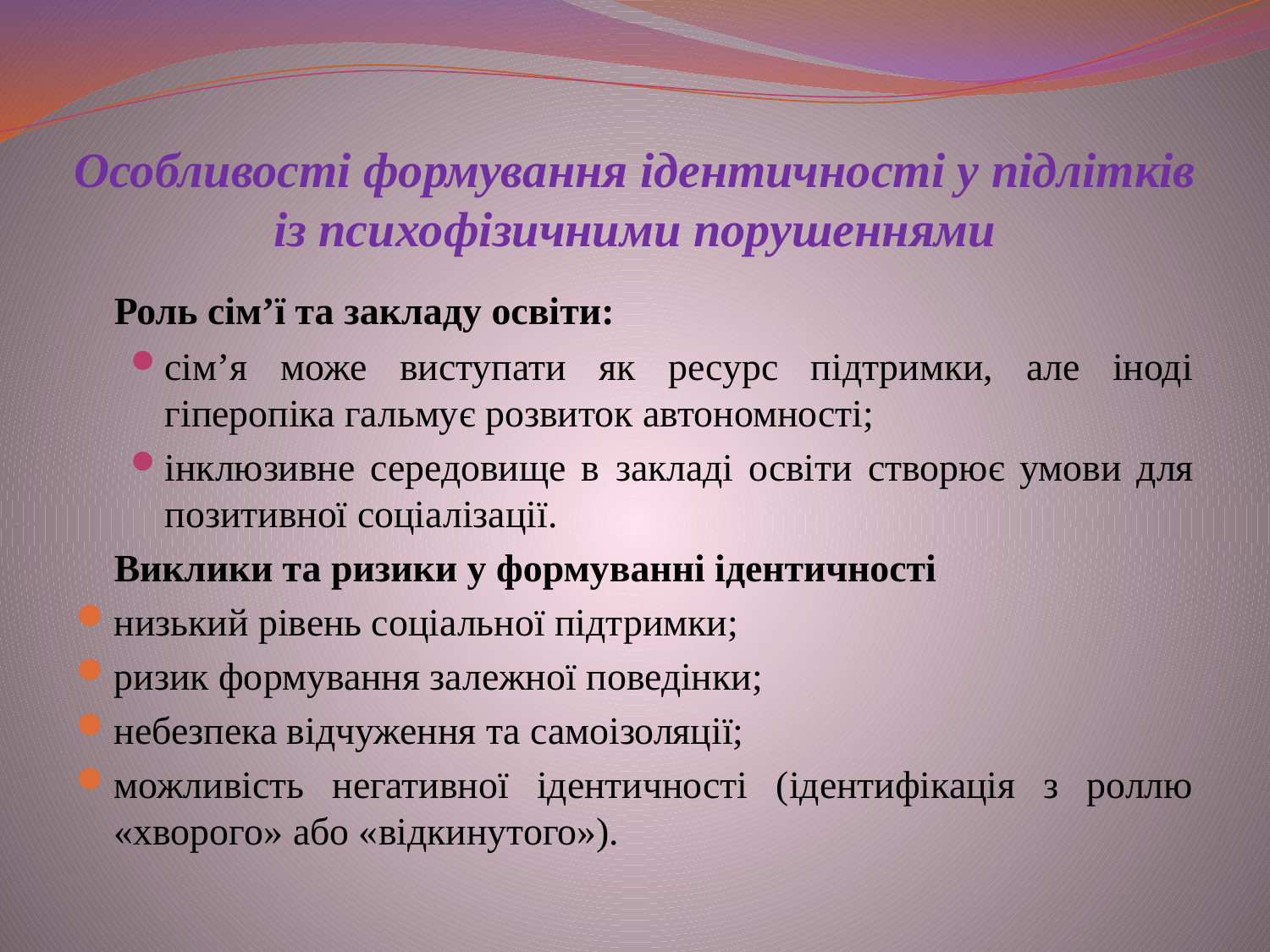

# Особливості формування ідентичності у підлітків із психофізичними порушеннями
	Роль сім’ї та закладу освіти:
сім’я може виступати як ресурс підтримки, але іноді гіперопіка гальмує розвиток автономності;
інклюзивне середовище в закладі освіти створює умови для позитивної соціалізації.
	Виклики та ризики у формуванні ідентичності
низький рівень соціальної підтримки;
ризик формування залежної поведінки;
небезпека відчуження та самоізоляції;
можливість негативної ідентичності (ідентифікація з роллю «хворого» або «відкинутого»).